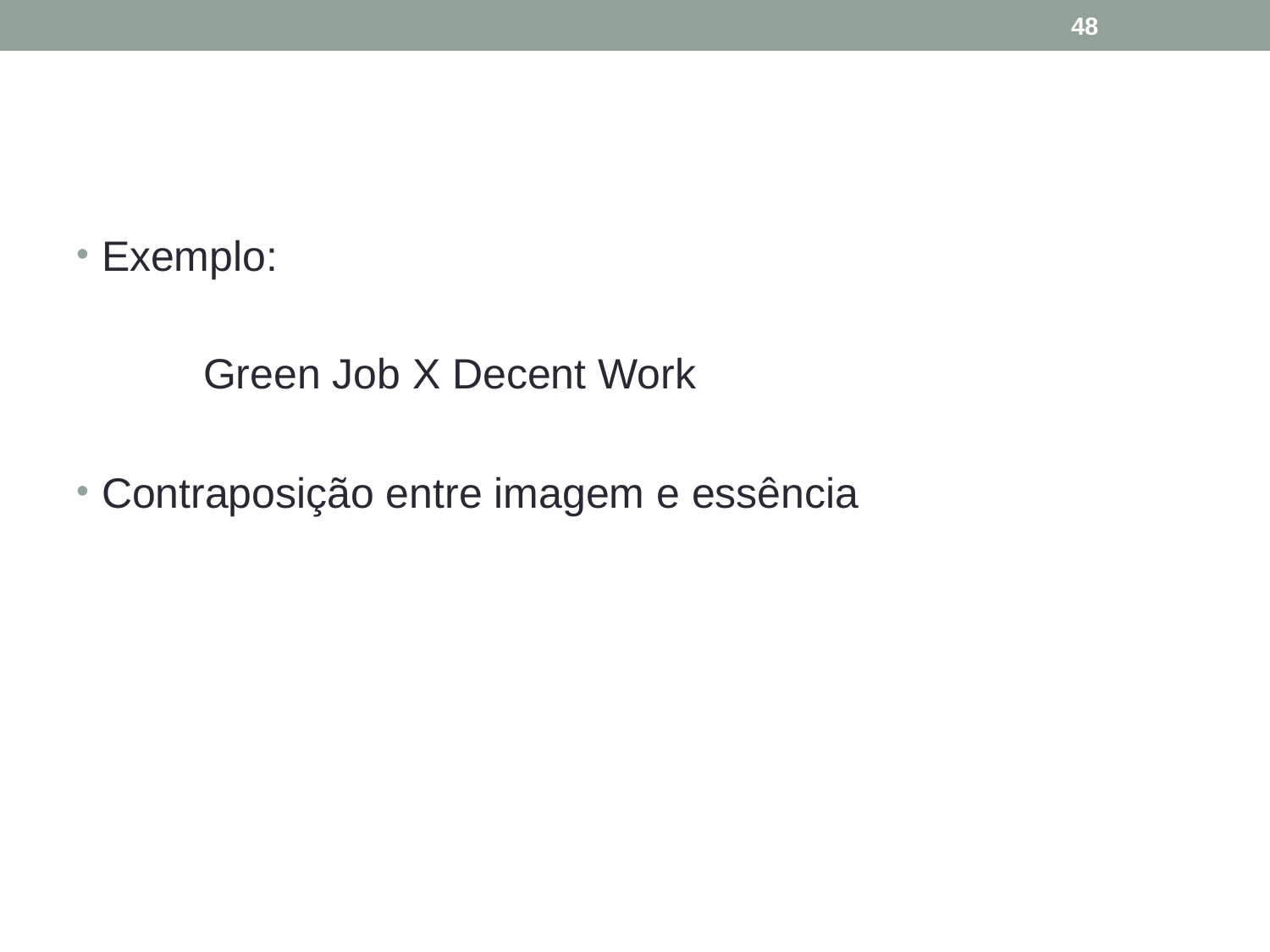

48
#
Exemplo:

	Green Job X Decent Work

Contraposição entre imagem e essência